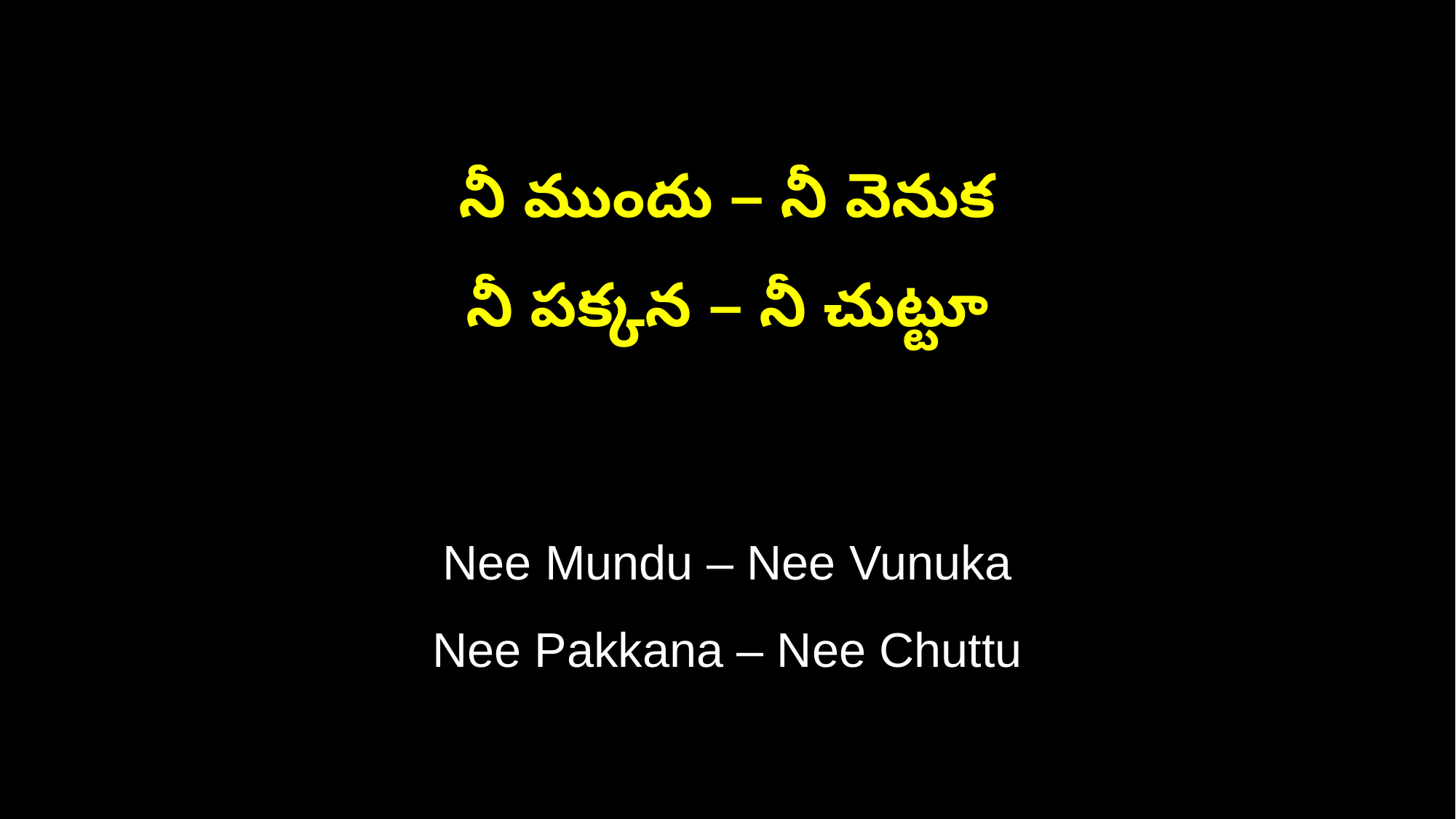

నీ ముందు – నీ వెనుక
నీ పక్కన – నీ చుట్టూ
Nee Mundu – Nee Vunuka
Nee Pakkana – Nee Chuttu